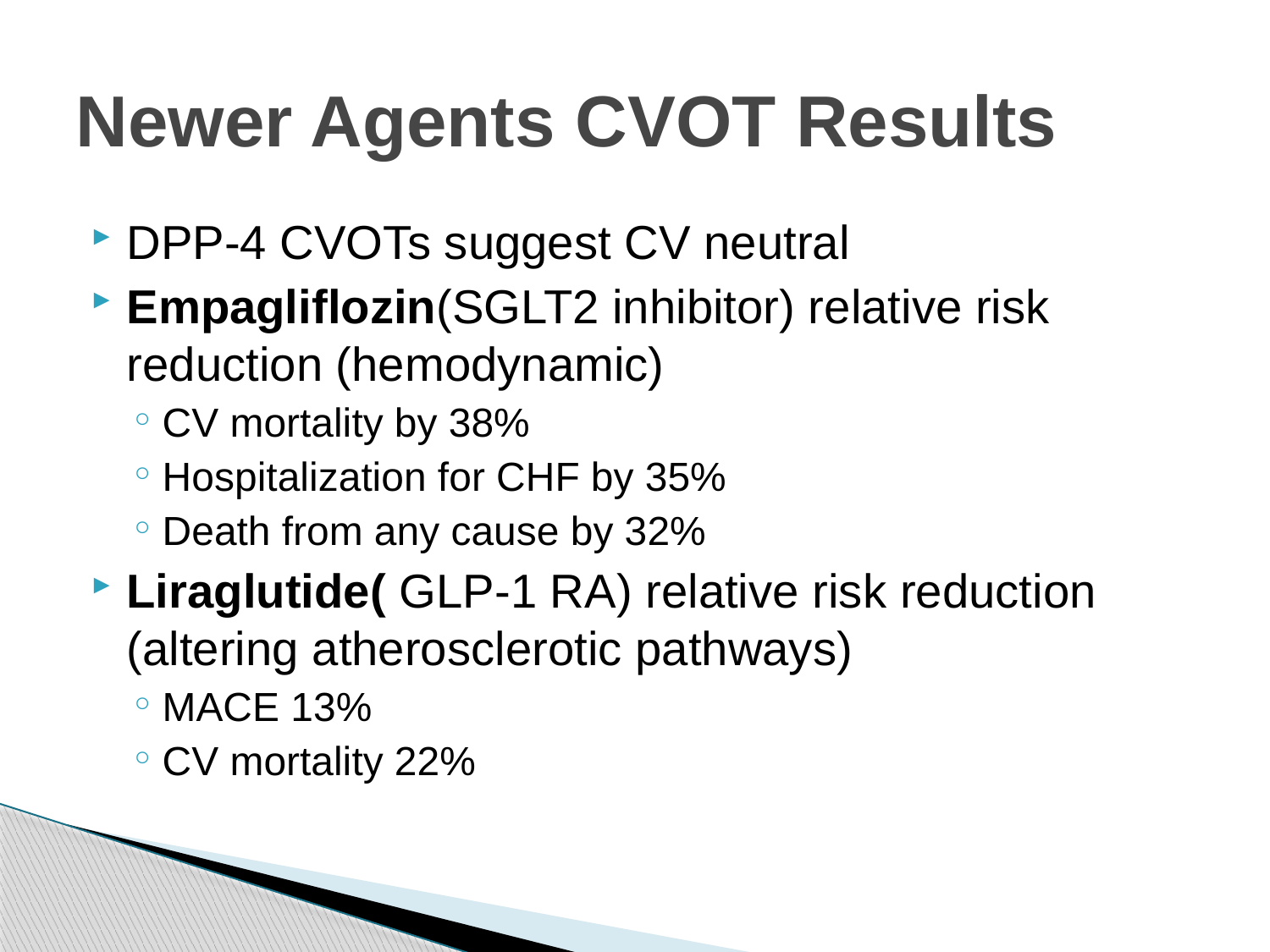

# Newer Agents CVOT Results
DPP-4 CVOTs suggest CV neutral
Empagliflozin(SGLT2 inhibitor) relative risk reduction (hemodynamic)
CV mortality by 38%
Hospitalization for CHF by 35%
Death from any cause by 32%
Liraglutide( GLP-1 RA) relative risk reduction (altering atherosclerotic pathways)
MACE 13%
CV mortality 22%